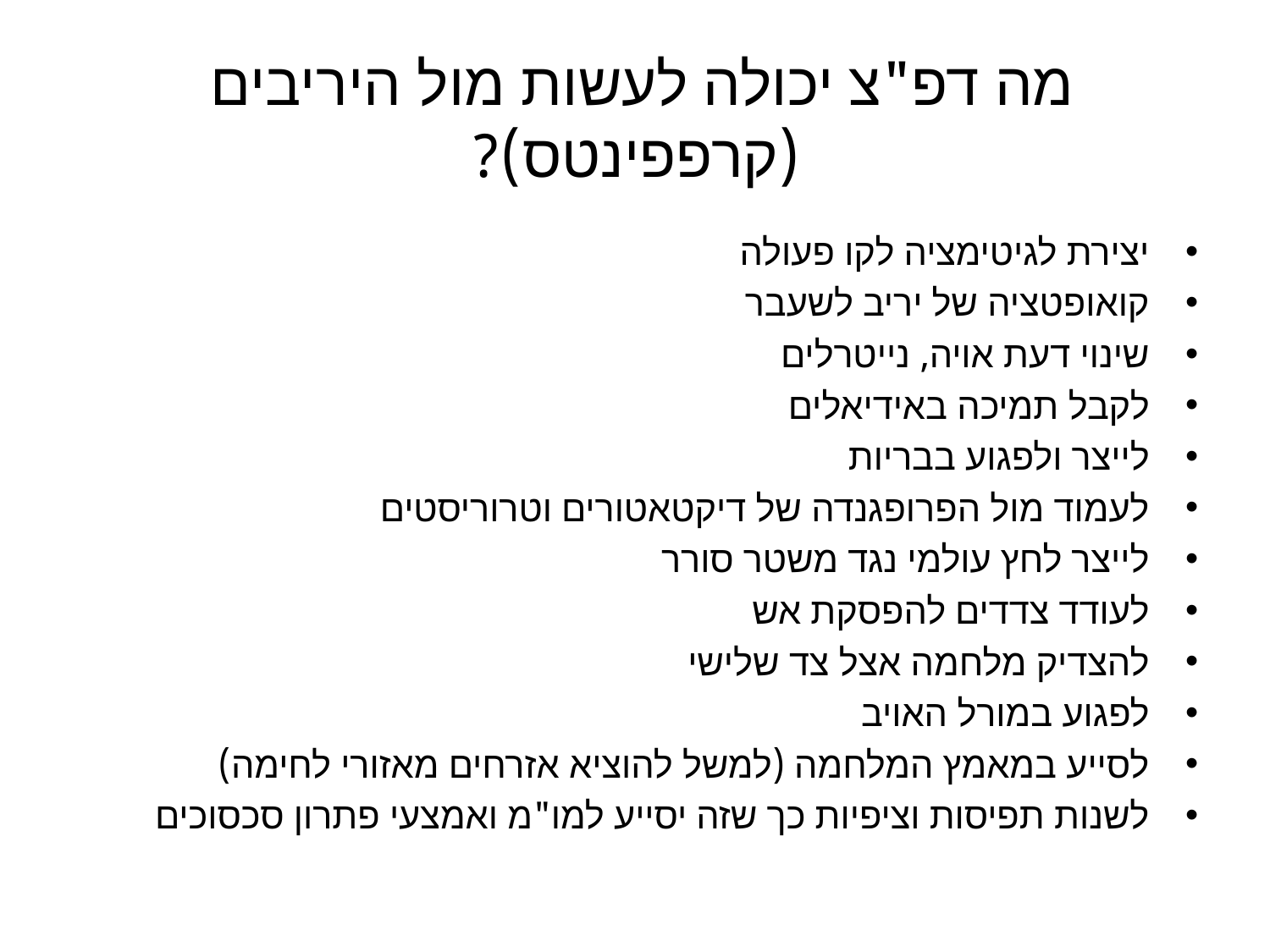

# מה דפ"צ יכולה לעשות מול היריבים (קרפפינטס)?
יצירת לגיטימציה לקו פעולה
קואופטציה של יריב לשעבר
שינוי דעת אויה, נייטרלים
לקבל תמיכה באידיאלים
לייצר ולפגוע בבריות
לעמוד מול הפרופגנדה של דיקטאטורים וטרוריסטים
לייצר לחץ עולמי נגד משטר סורר
לעודד צדדים להפסקת אש
להצדיק מלחמה אצל צד שלישי
לפגוע במורל האויב
לסייע במאמץ המלחמה (למשל להוציא אזרחים מאזורי לחימה)
לשנות תפיסות וציפיות כך שזה יסייע למו"מ ואמצעי פתרון סכסוכים